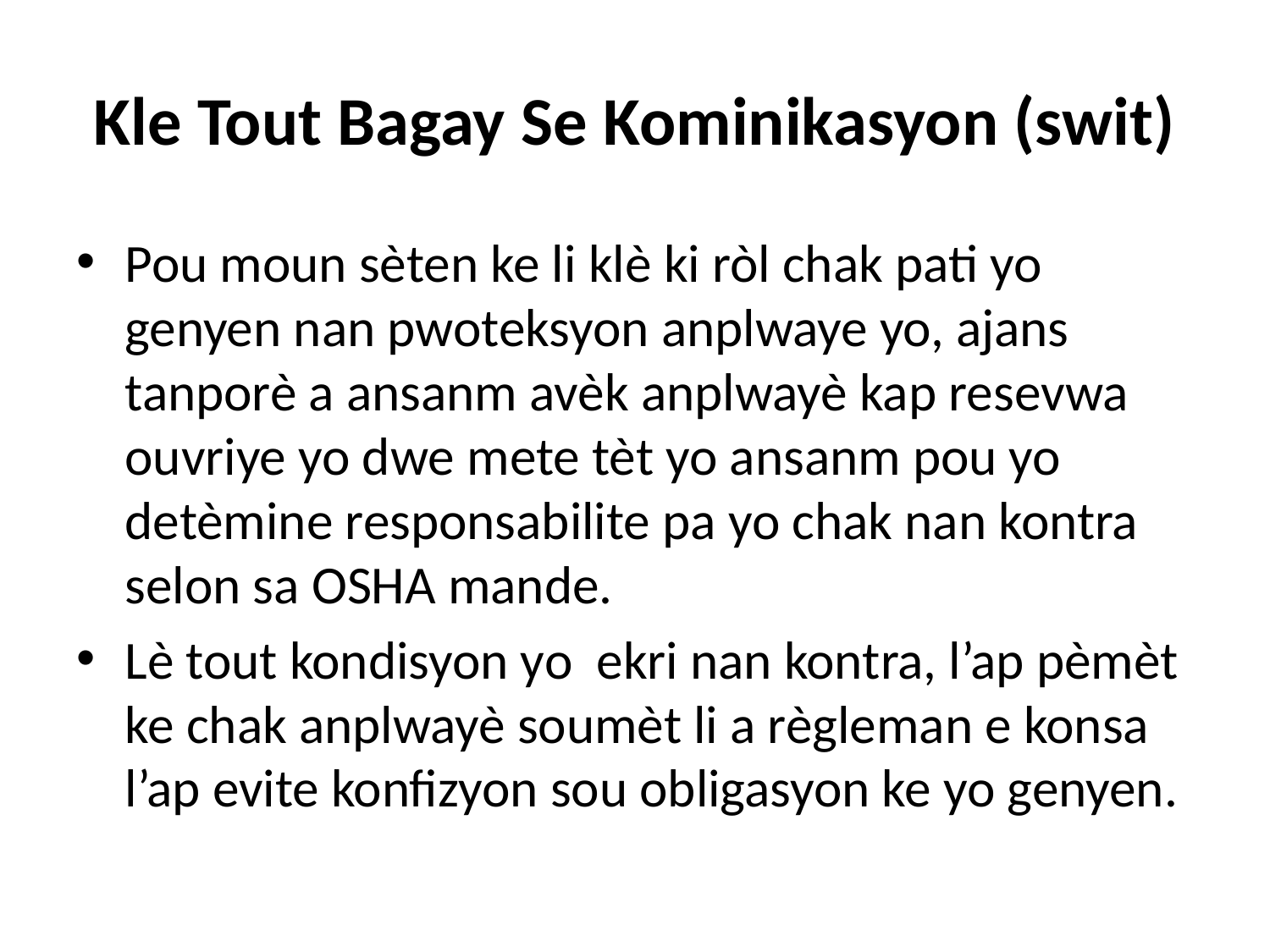

# Kle Tout Bagay Se Kominikasyon (swit)
Pou moun sèten ke li klè ki ròl chak pati yo genyen nan pwoteksyon anplwaye yo, ajans tanporè a ansanm avèk anplwayè kap resevwa ouvriye yo dwe mete tèt yo ansanm pou yo detèmine responsabilite pa yo chak nan kontra selon sa OSHA mande.
Lè tout kondisyon yo  ekri nan kontra, l’ap pèmèt ke chak anplwayè soumèt li a règleman e konsa l’ap evite konfizyon sou obligasyon ke yo genyen.